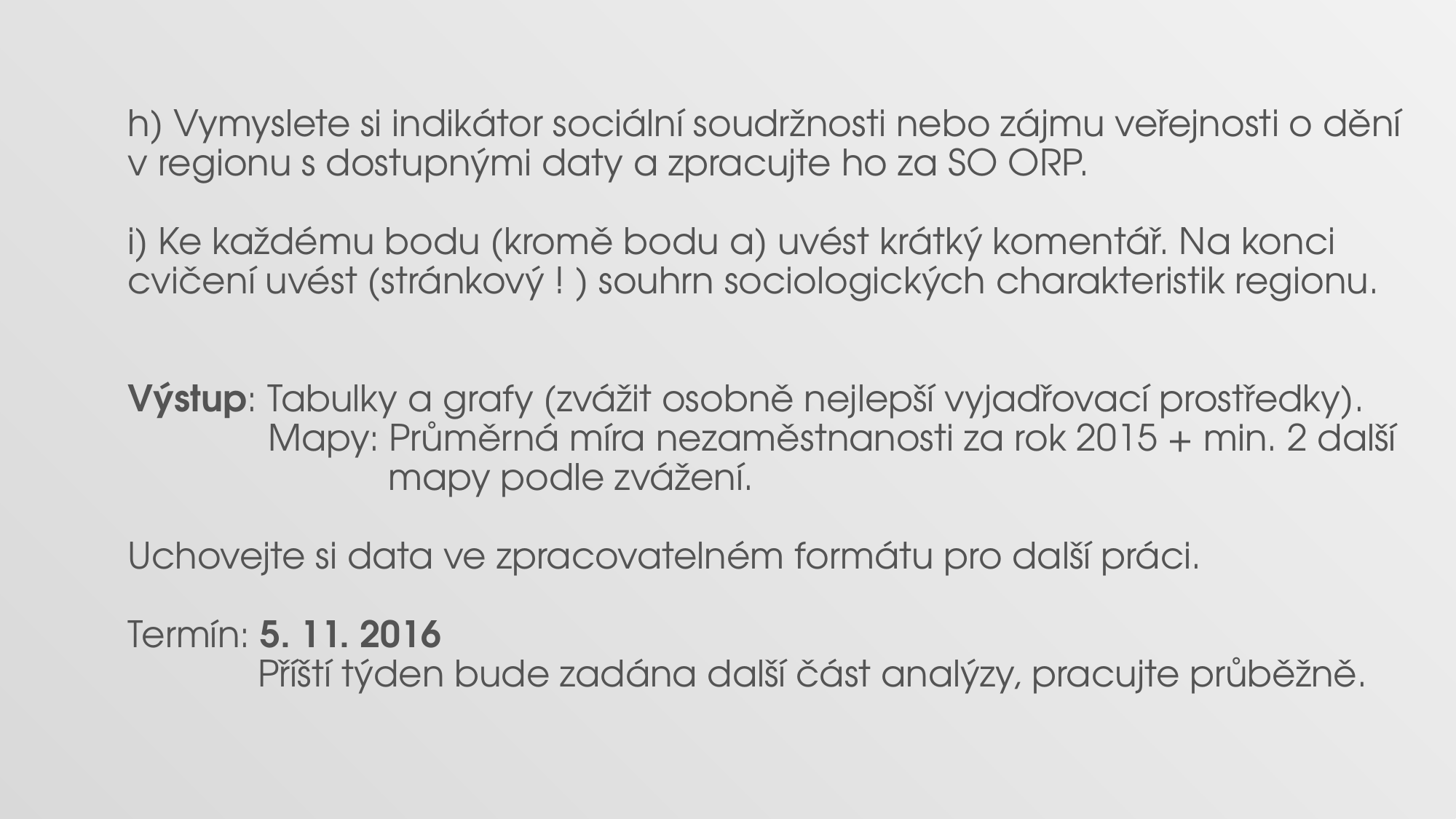

h) Vymyslete si indikátor sociální soudržnosti nebo zájmu veřejnosti o dění v regionu s dostupnými daty a zpracujte ho za SO ORP.

i) Ke každému bodu (kromě bodu a) uvést krátký komentář. Na konci cvičení uvést (stránkový ! ) souhrn sociologických charakteristik regionu.

Výstup: Tabulky a grafy (zvážit osobně nejlepší vyjadřovací prostředky).
              Mapy: Průměrná míra nezaměstnanosti za rok 2015 + min. 2 další
                          mapy podle zvážení.

Uchovejte si data ve zpracovatelném formátu pro další práci.

Termín: 5. 11. 2016
             Příští týden bude zadána další část analýzy, pracujte průběžně.